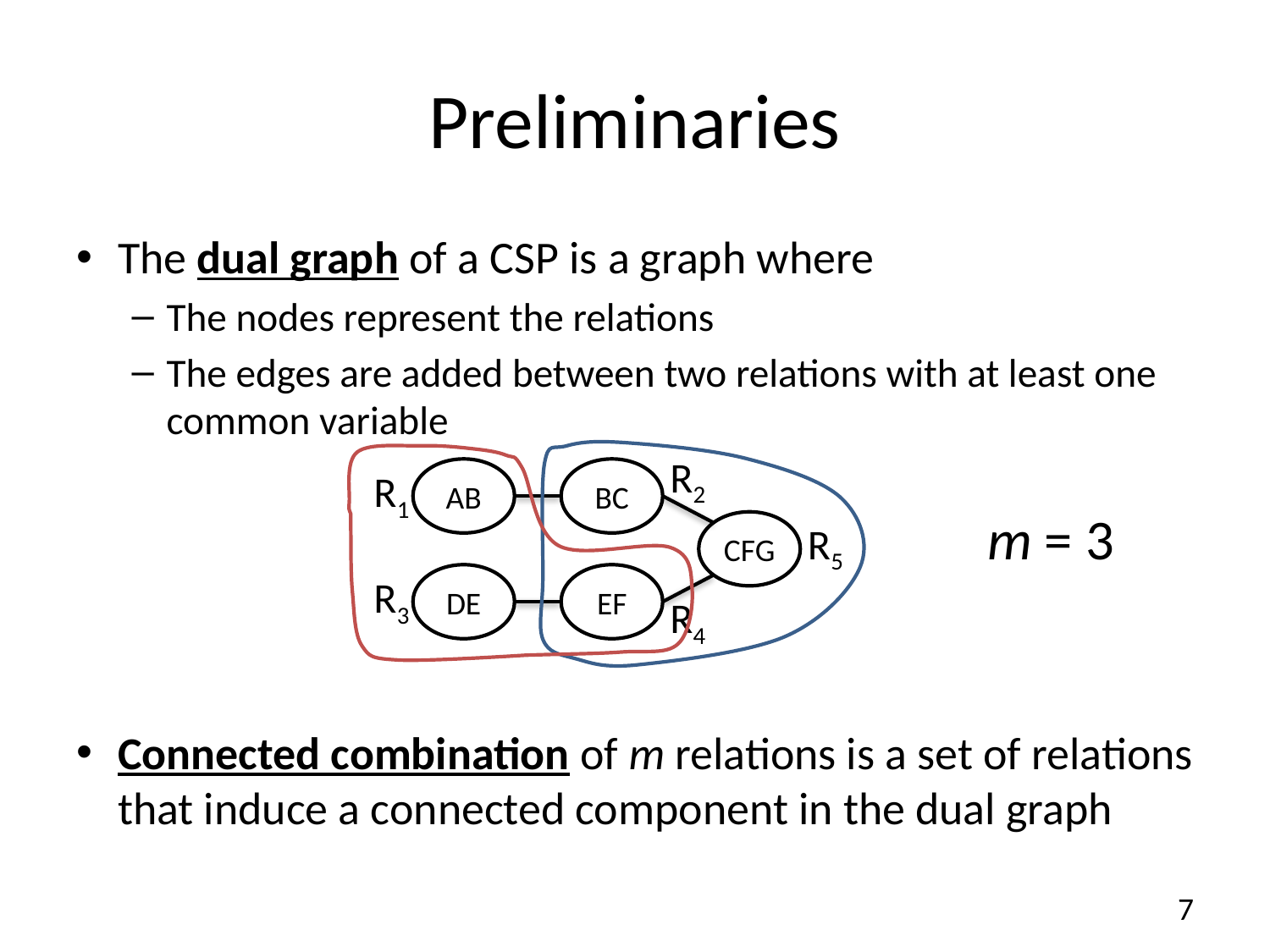

# Preliminaries
The dual graph of a CSP is a graph where
The nodes represent the relations
The edges are added between two relations with at least one common variable

Connected combination of m relations is a set of relations that induce a connected component in the dual graph

R2
R1
AB
BC
m = 3
R5
CFG
R3
DE
EF
R4
7